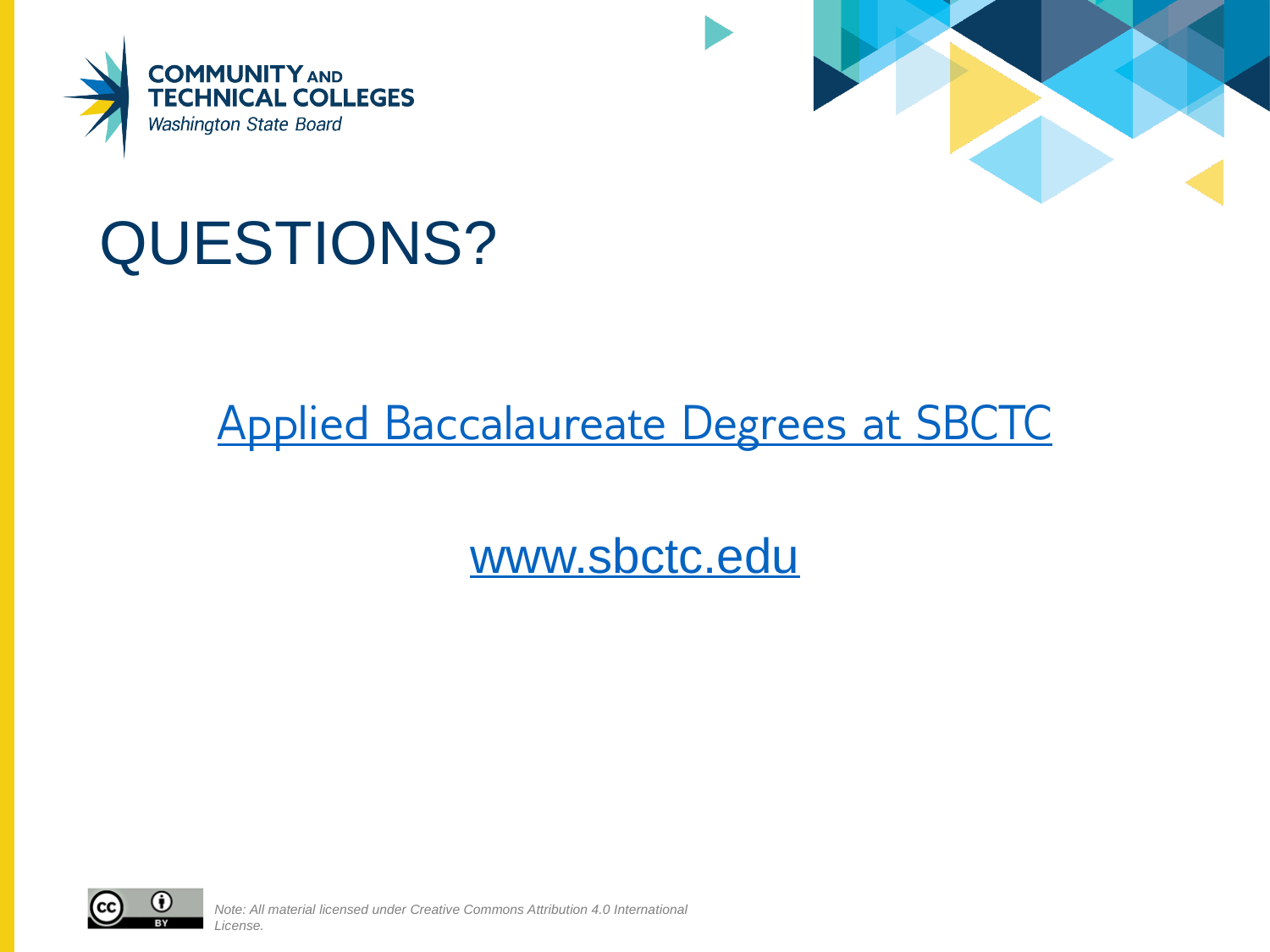

# Questions?

Applied Baccalaureate Degrees at SBCTC

www.sbctc.edu